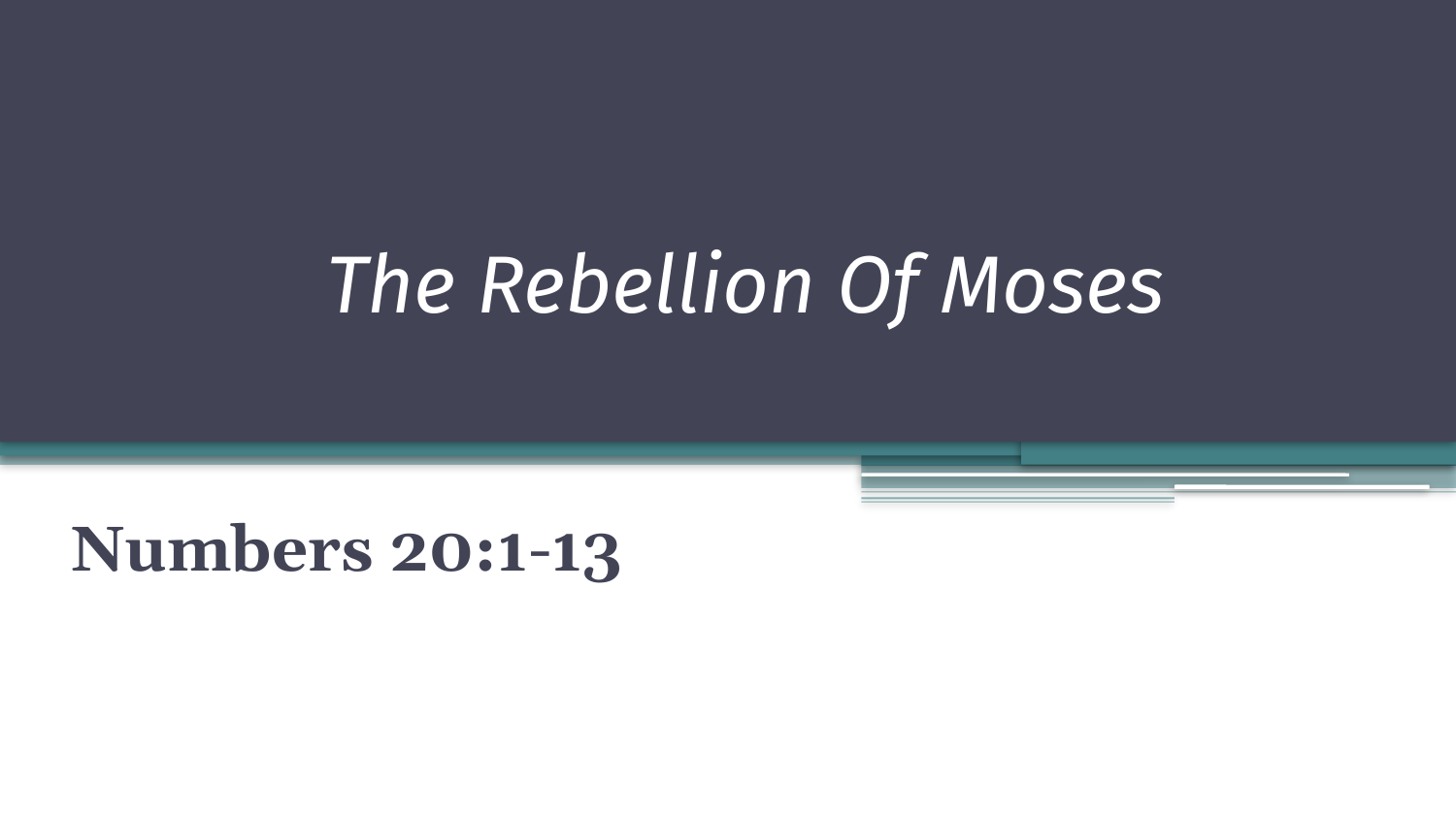

# The Rebellion Of Moses
Numbers 20:1-13